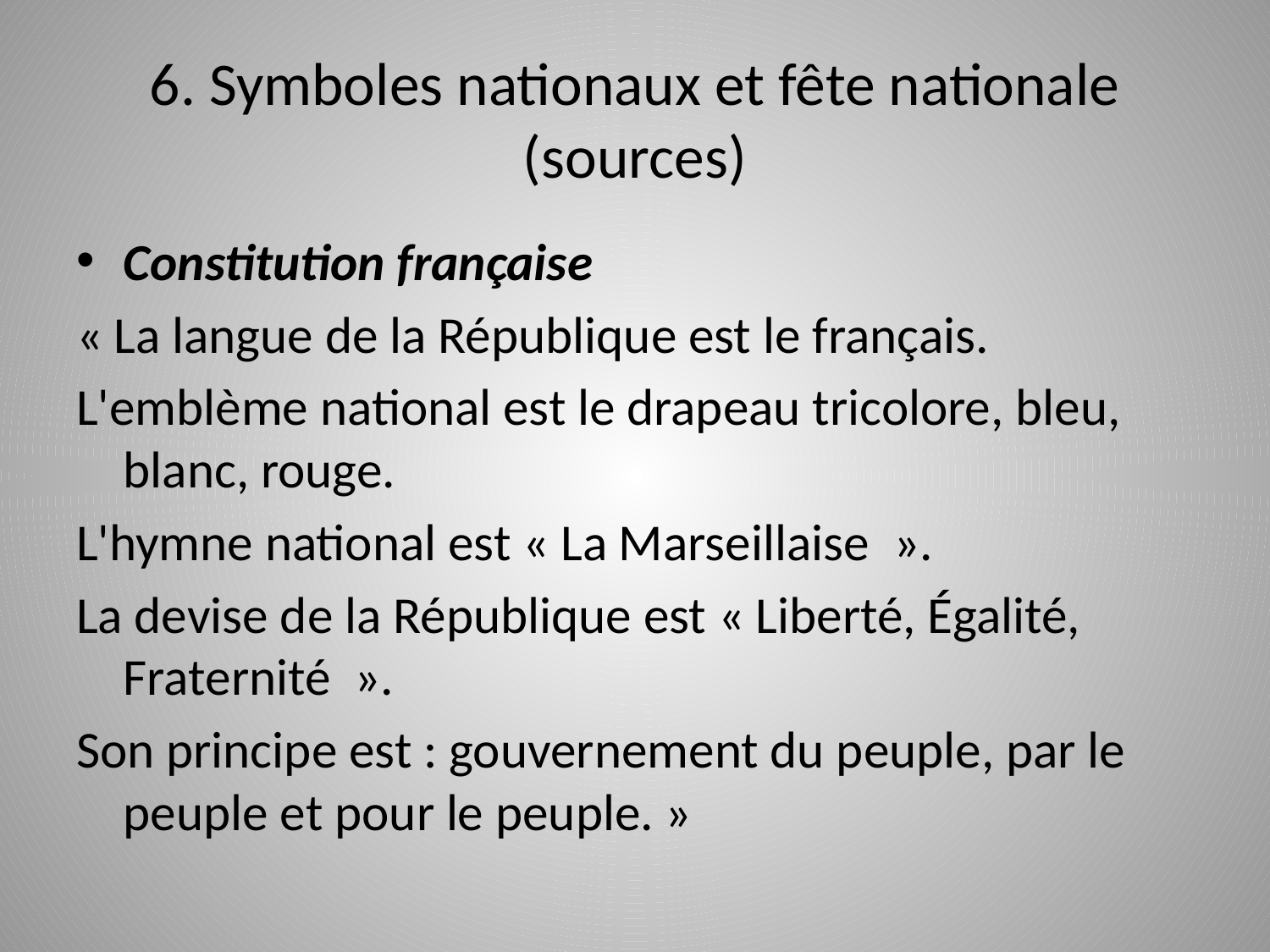

# 6. Symboles nationaux et fête nationale (sources)
Constitution française
« La langue de la République est le français.
L'emblème national est le drapeau tricolore, bleu, blanc, rouge.
L'hymne national est « La Marseillaise  ».
La devise de la République est « Liberté, Égalité, Fraternité  ».
Son principe est : gouvernement du peuple, par le peuple et pour le peuple. »